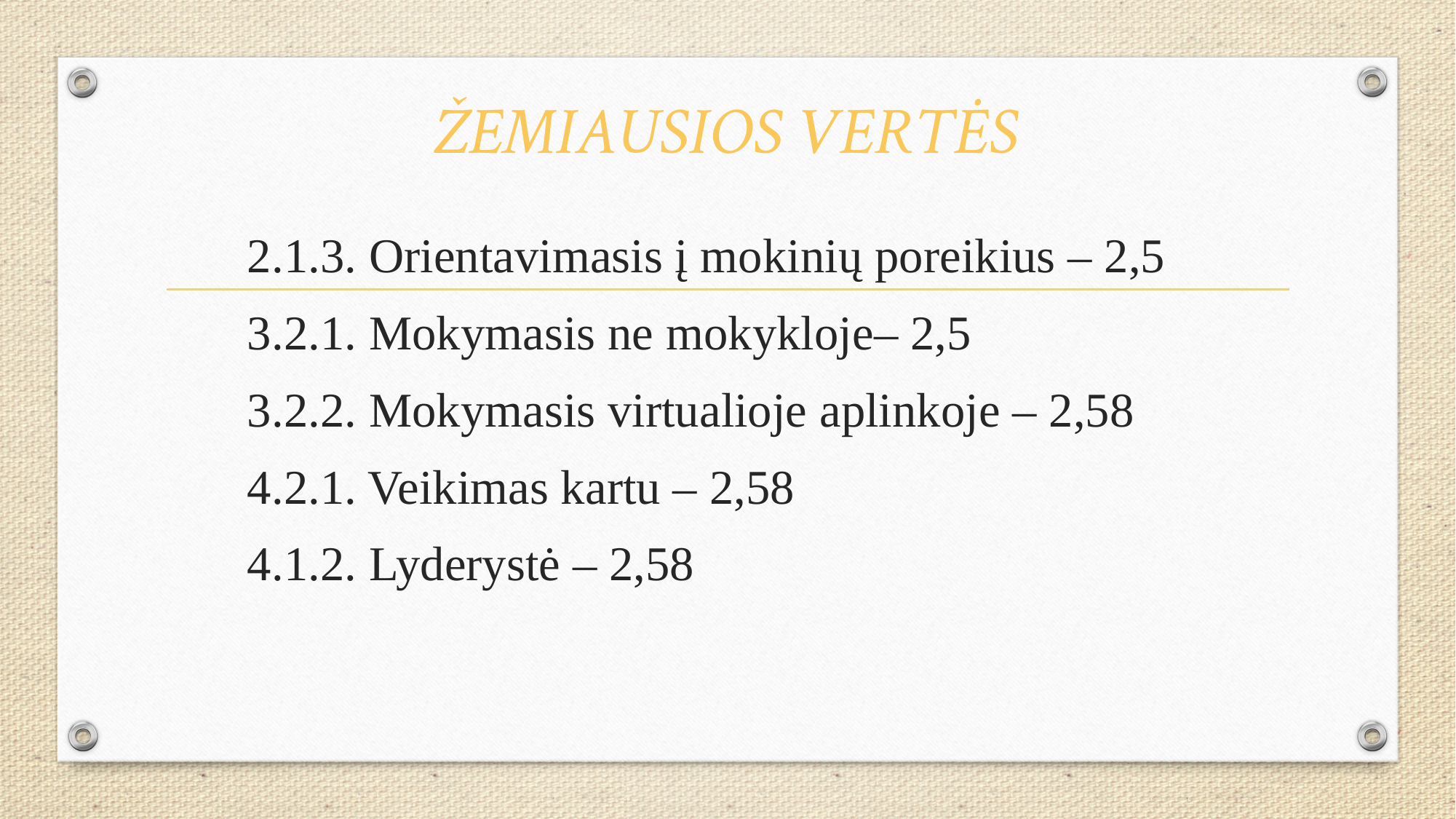

# ŽEMIAUSIOS VERTĖS
2.1.3. Orientavimasis į mokinių poreikius – 2,5
3.2.1. Mokymasis ne mokykloje– 2,5
3.2.2. Mokymasis virtualioje aplinkoje – 2,58
4.2.1. Veikimas kartu – 2,58
4.1.2. Lyderystė – 2,58